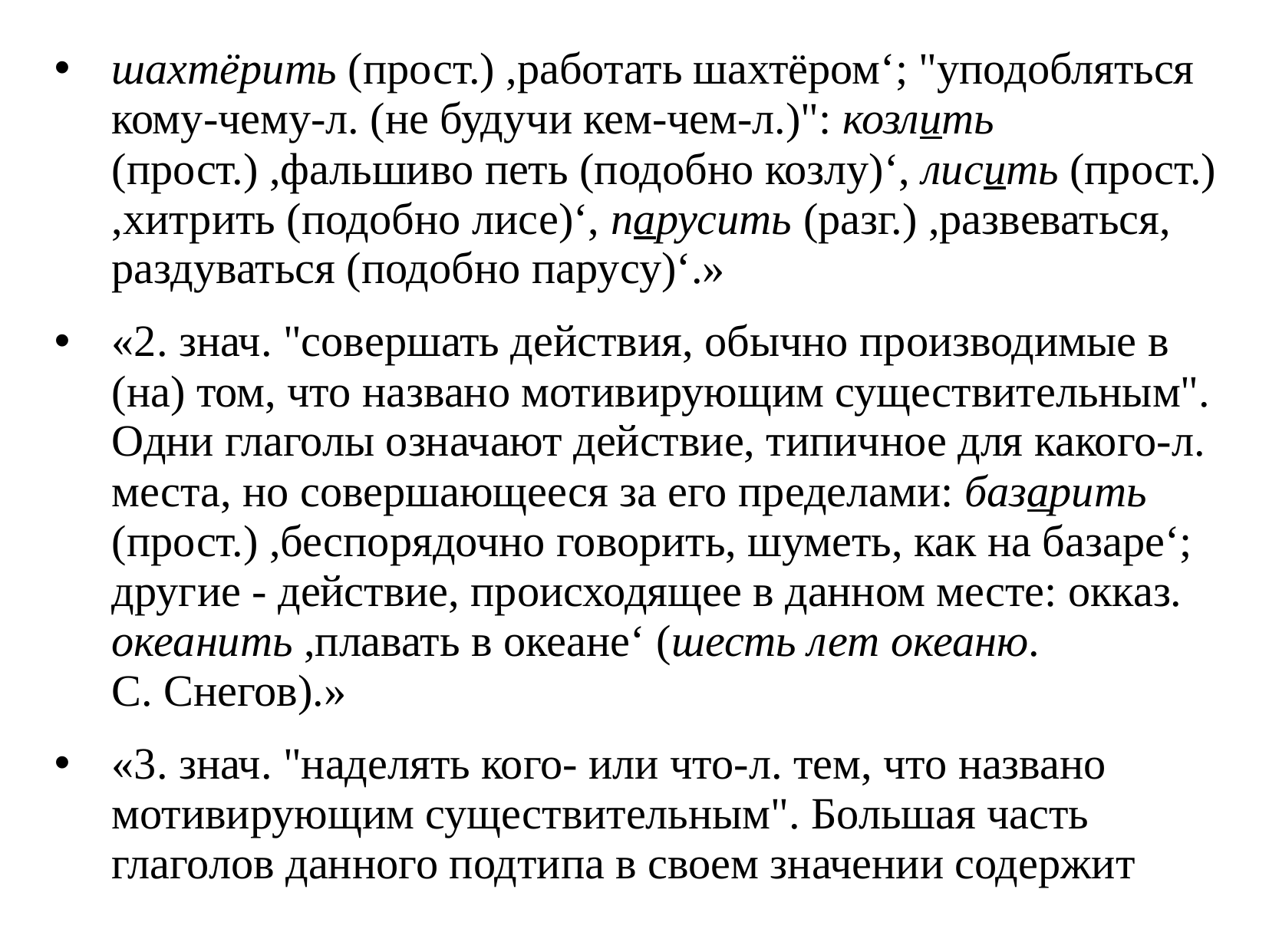

шахтёрить (прост.) ,работать шахтёром‘; "уподобляться кому-чему-л. (не будучи кем-чем-л.)": козлить (прост.) ,фальшиво петь (подобно козлу)‘, лисить (прост.) ,хитрить (подобно лисе)‘, парусить (разг.) ,развеваться, раздуваться (подобно парусу)‘.»
«2. знач. "совершать действия, обычно производимые в (на) том, что названо мотивирующим существительным". Одни глаголы означают действие, типичное для какого-л. места, но совершающееся за его пределами: базарить (прост.) ,беспорядочно говорить, шуметь, как на базаре‘; другие - действие, происходящее в данном месте: окказ. океанить ,плавать в океане‘ (шесть лет океаню. С. Снегов).»
«3. знач. "наделять кого- или что-л. тем, что названо мотивирующим существительным". Большая часть глаголов данного подтипа в своем значении содержит